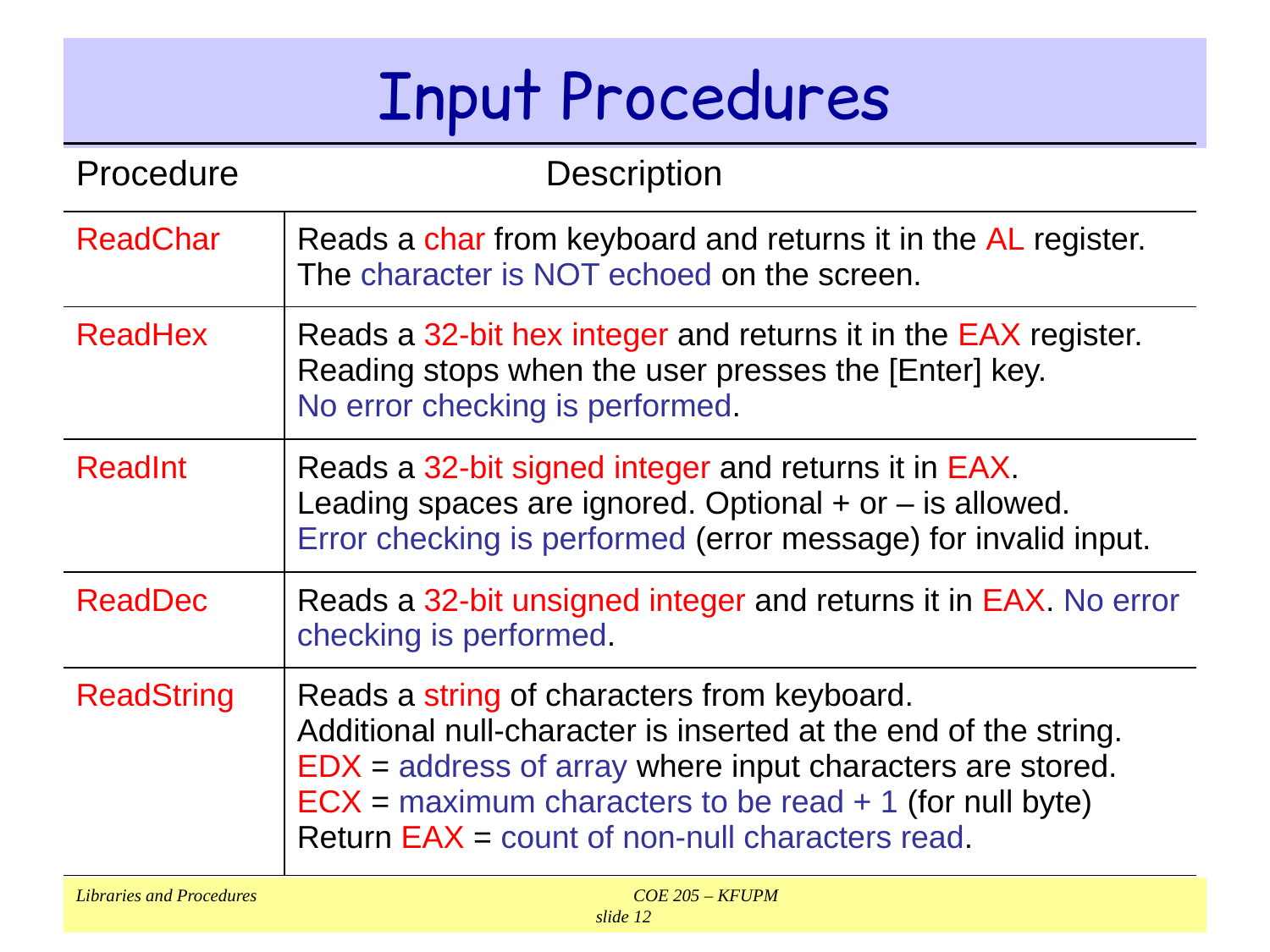

# Input Procedures
| Procedure | Description |
| --- | --- |
| ReadChar | Reads a char from keyboard and returns it in the AL register. The character is NOT echoed on the screen. |
| ReadHex | Reads a 32-bit hex integer and returns it in the EAX register. Reading stops when the user presses the [Enter] key. No error checking is performed. |
| ReadInt | Reads a 32-bit signed integer and returns it in EAX. Leading spaces are ignored. Optional + or – is allowed. Error checking is performed (error message) for invalid input. |
| ReadDec | Reads a 32-bit unsigned integer and returns it in EAX. No error checking is performed. |
| ReadString | Reads a string of characters from keyboard. Additional null-character is inserted at the end of the string. EDX = address of array where input characters are stored. ECX = maximum characters to be read + 1 (for null byte) Return EAX = count of non-null characters read. |